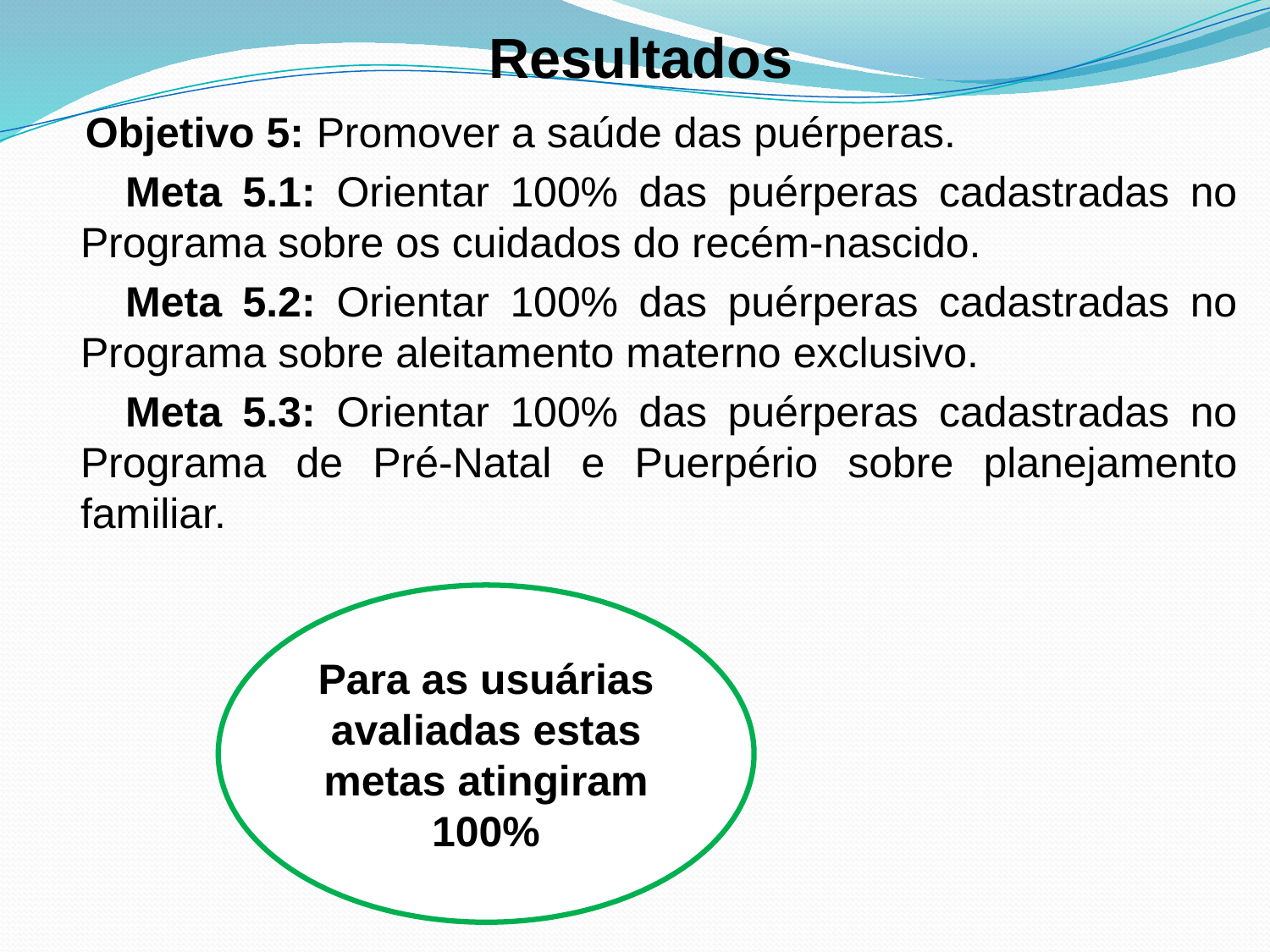

# Resultados
    Objetivo 5: Promover a saúde das puérperas.
    Meta 5.1: Orientar 100% das puérperas cadastradas no Programa sobre os cuidados do recém-nascido.
    Meta 5.2: Orientar 100% das puérperas cadastradas no Programa sobre aleitamento materno exclusivo.
    Meta 5.3: Orientar 100% das puérperas cadastradas no Programa de Pré-Natal e Puerpério sobre planejamento familiar.

Para as usuárias avaliadas estas metas atingiram 100%